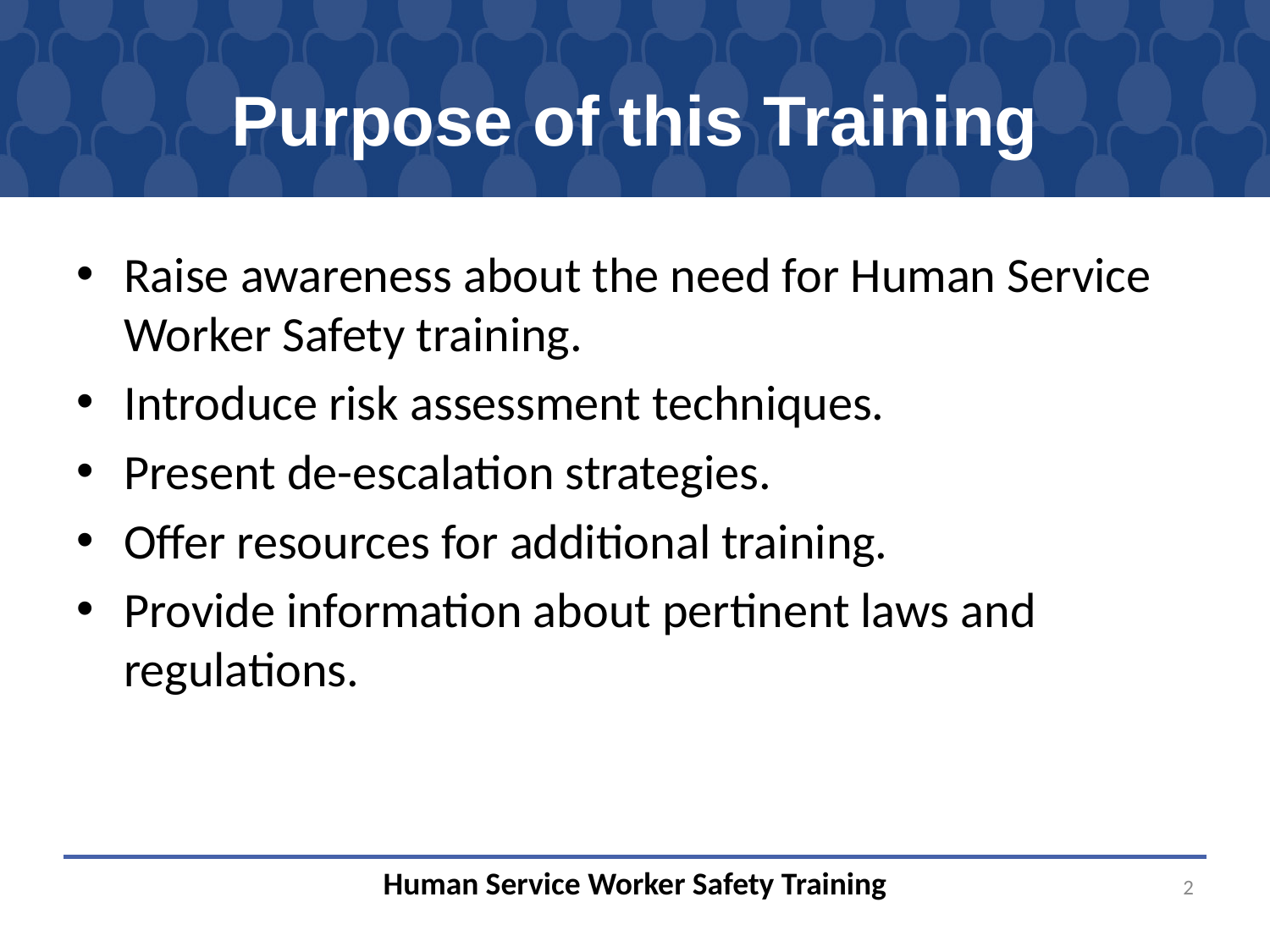

# Purpose of this Training
Raise awareness about the need for Human Service Worker Safety training.
Introduce risk assessment techniques.
Present de-escalation strategies.
Offer resources for additional training.
Provide information about pertinent laws and regulations.
2